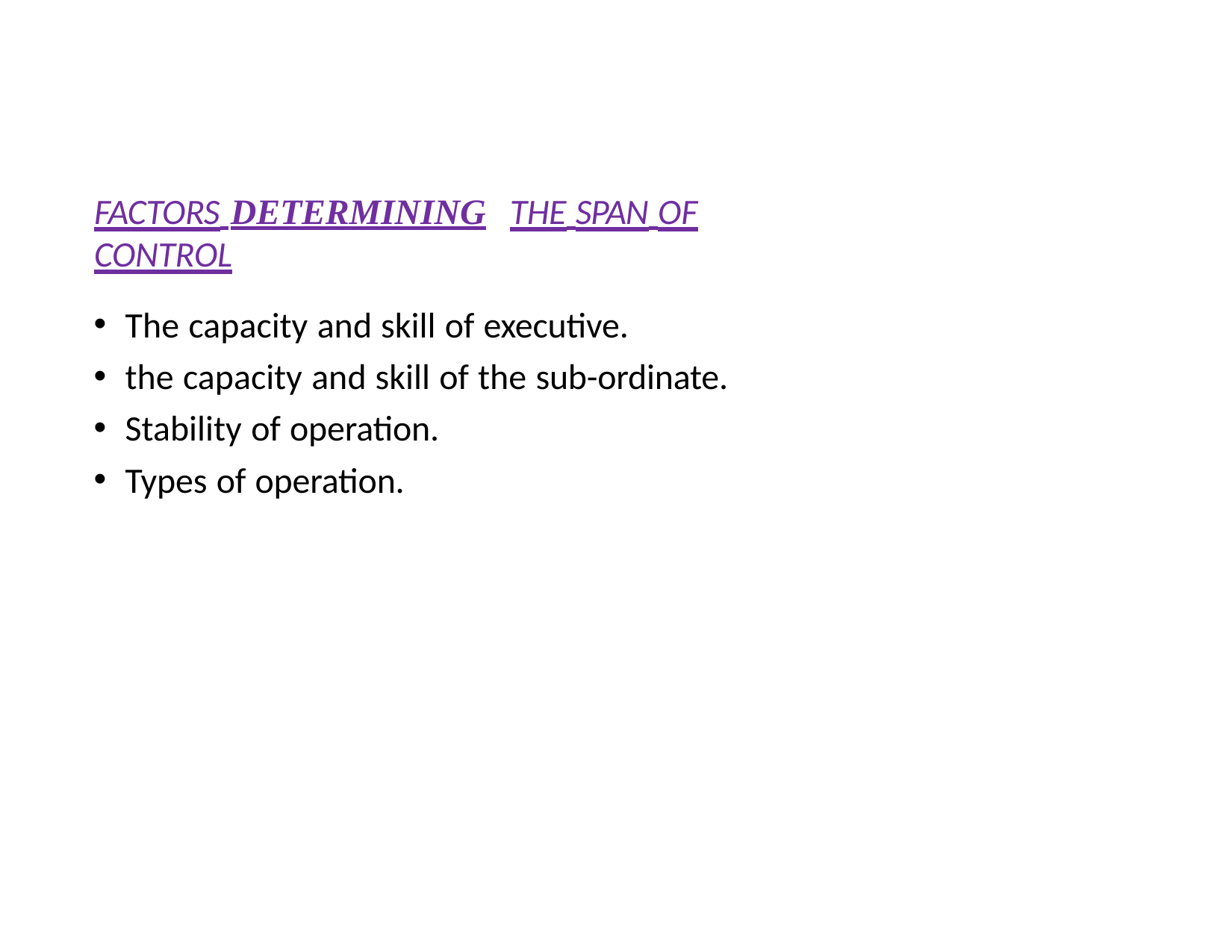

FACTORS DETERMINING	THE SPAN OF CONTROL
The capacity and skill of executive.
the capacity and skill of the sub-ordinate.
Stability of operation.
Types of operation.